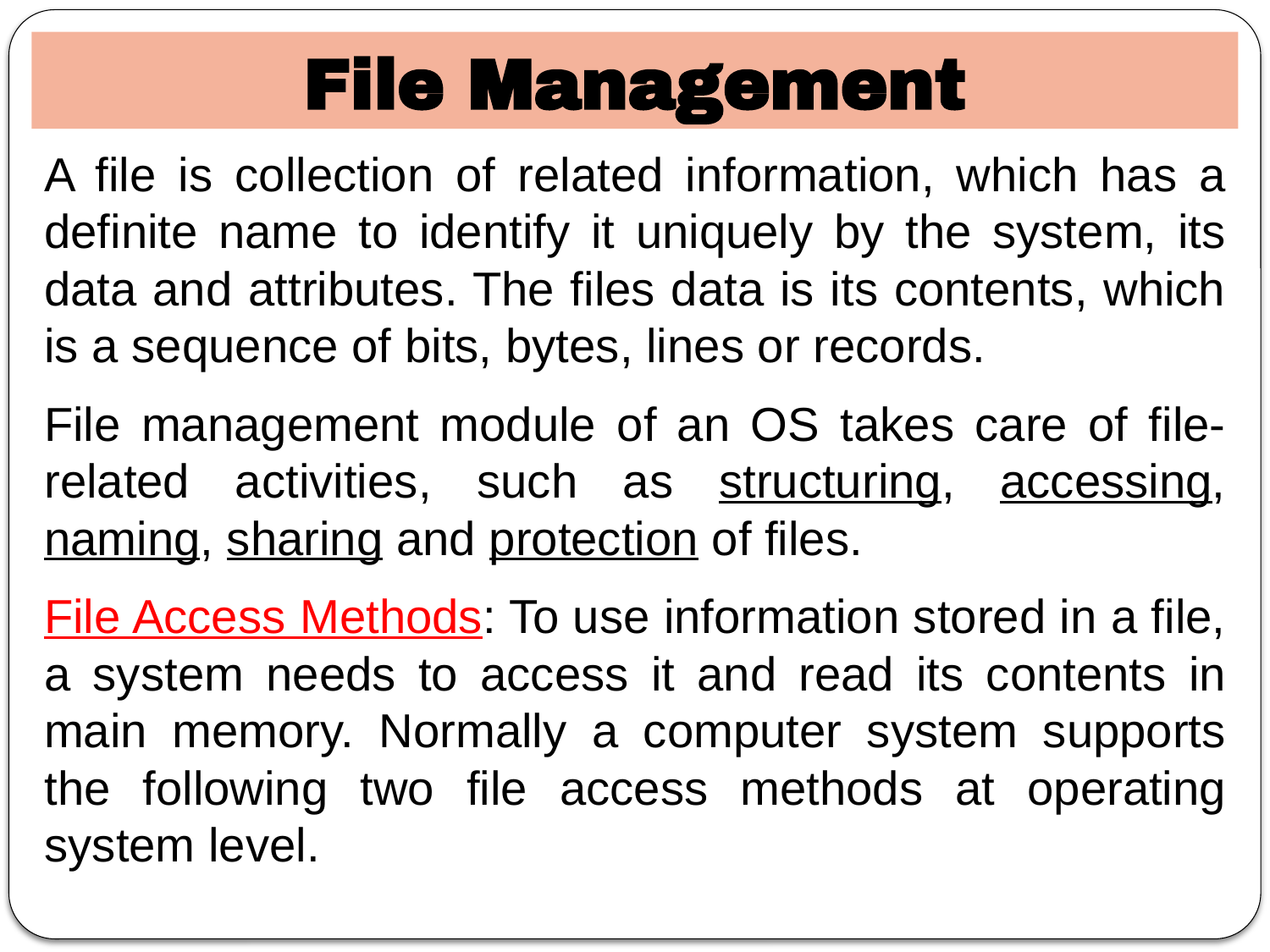

File Management
A file is collection of related information, which has a definite name to identify it uniquely by the system, its data and attributes. The files data is its contents, which is a sequence of bits, bytes, lines or records.
File management module of an OS takes care of file-related activities, such as structuring, accessing, naming, sharing and protection of files.
File Access Methods: To use information stored in a file, a system needs to access it and read its contents in main memory. Normally a computer system supports the following two file access methods at operating system level.